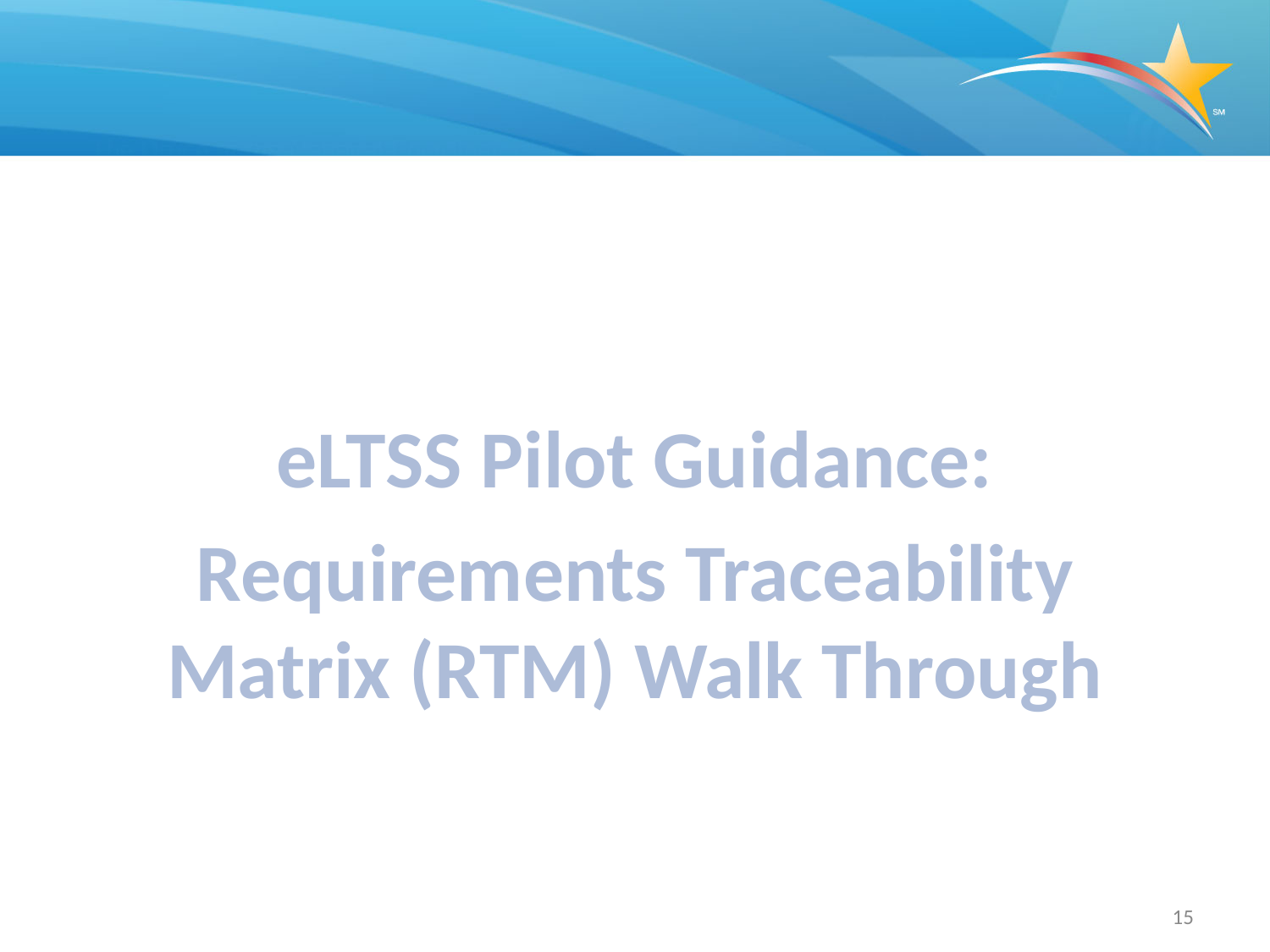

eLTSS Pilot Guidance:
Requirements Traceability Matrix (RTM) Walk Through
15